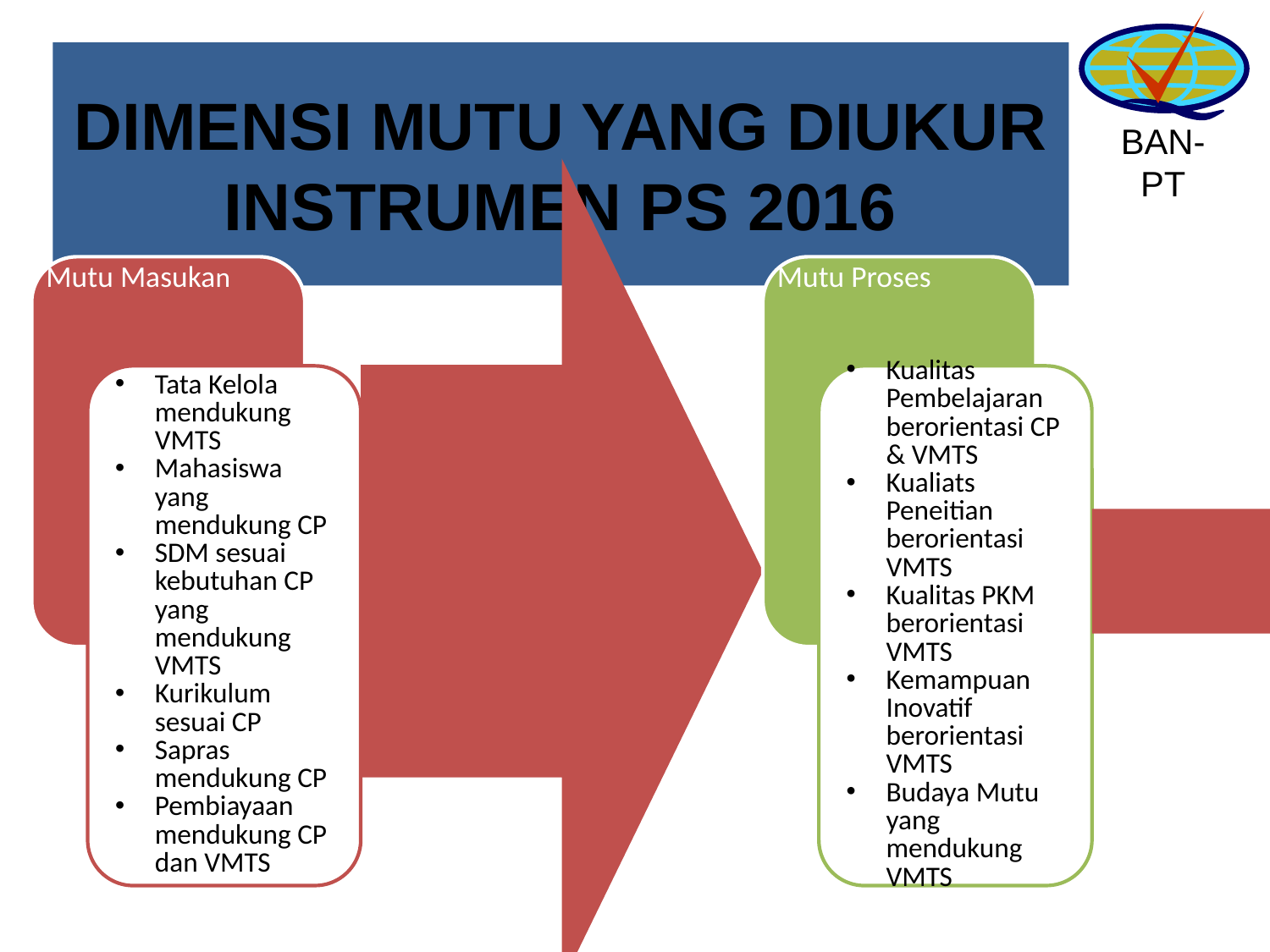

# DIMENSI MUTU YANG DIUKUR INSTRUMEN PS 2016
Mutu Masukan
Tata Kelola mendukung VMTS
SDM sesuai kebutuhan CP yang mendukung VMTS
Mutu Proses
Kualitas Pembelajaran berorientasi CP & VMTS
Kualiats Peneitian berorientasi VMTS
Kurikulum sesuai CP
Sapras mendukung CP
Pembiayaan mendukung CP dan VMTS
Kualitas PKM berorientasi VMTS
Budaya Mutu yang mendukung VMTS
Mahasiswa yang mendukung CP
Kemampuan Inovatif berorientasi VMTS